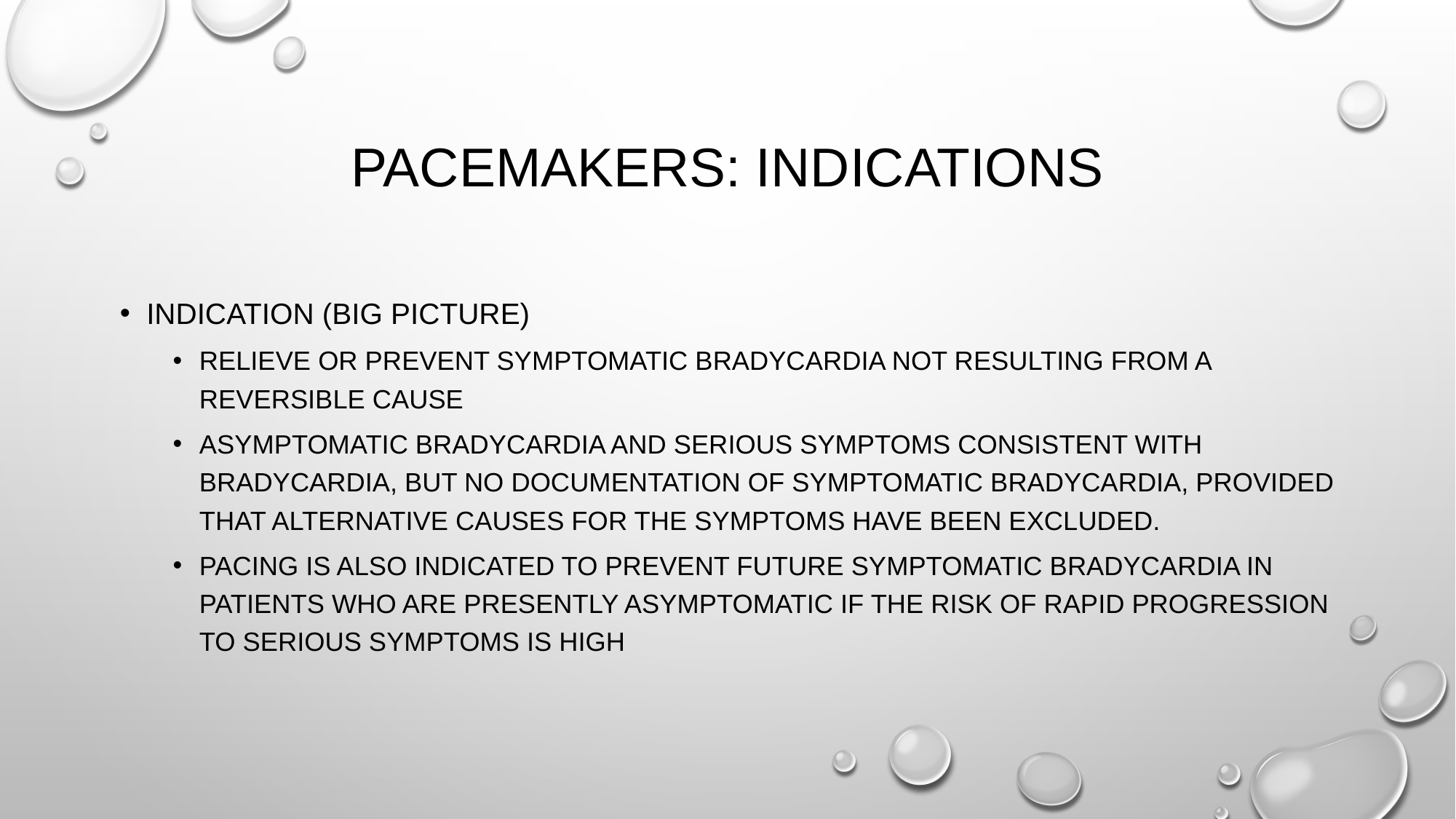

# Pacemakers: indications
Indication (big picture)
relieve or prevent symptomatic bradycardia not resulting from a reversible cause
asymptomatic bradycardia and serious symptoms consistent with bradycardia, but no documentation of symptomatic bradycardia, provided that alternative causes for the symptoms have been excluded.
Pacing is also indicated to prevent future symptomatic bradycardia in patients who are presently asymptomatic if the risk of rapid progression to serious symptoms is high